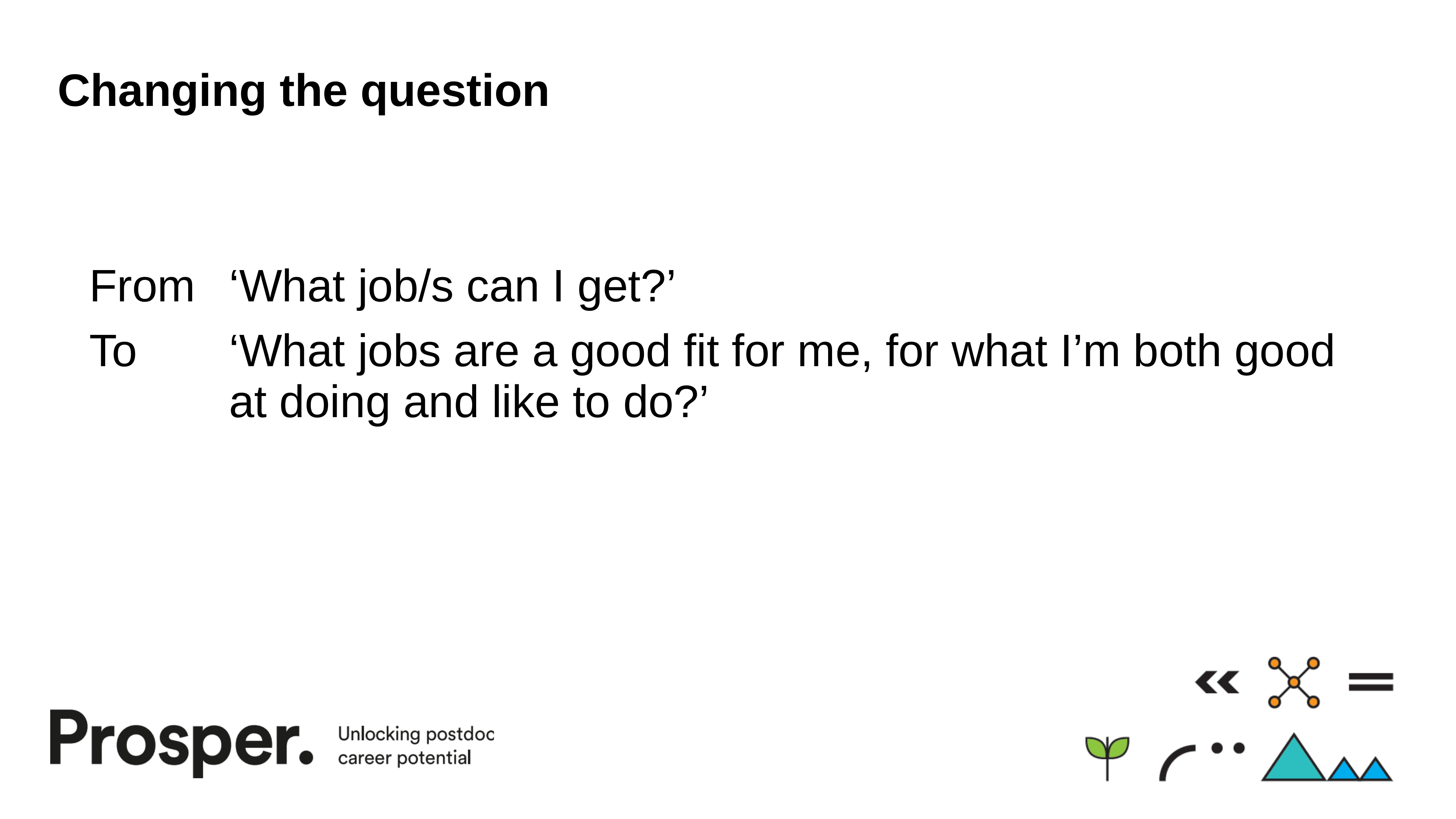

# Changing the question
| From | ‘What job/s can I get?’ |
| --- | --- |
| To | ‘What jobs are a good fit for me, for what I’m both good at doing and like to do?’ |